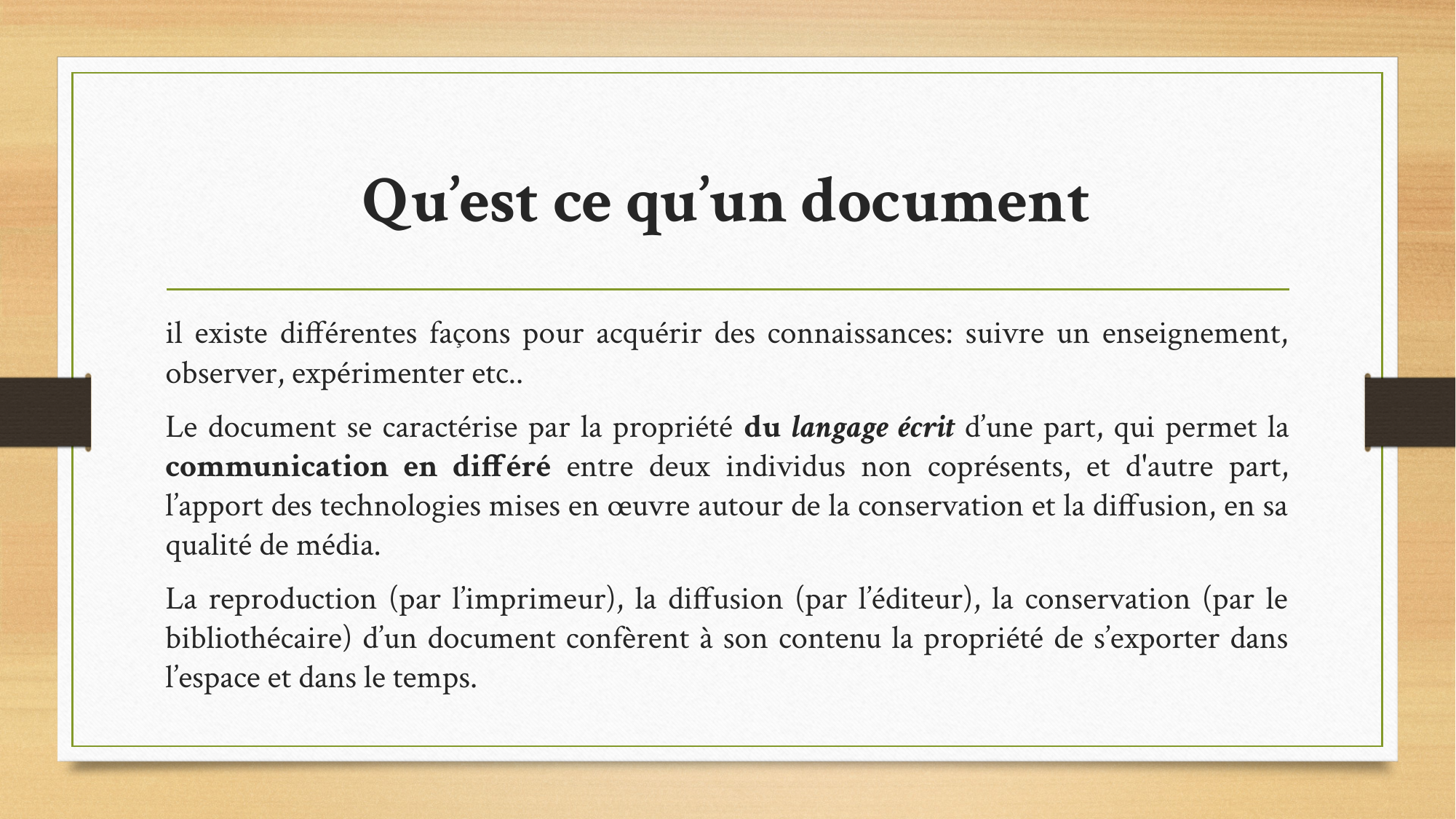

# Qu’est ce qu’un document
il existe différentes façons pour acquérir des connaissances: suivre un enseignement, observer, expérimenter etc..
Le document se caractérise par la propriété du langage écrit d’une part, qui permet la communication en différé entre deux individus non coprésents, et d'autre part, l’apport des technologies mises en œuvre autour de la conservation et la diffusion, en sa qualité de média.
La reproduction (par l’imprimeur), la diffusion (par l’éditeur), la conservation (par le bibliothécaire) d’un document confèrent à son contenu la propriété de s’exporter dans l’espace et dans le temps.